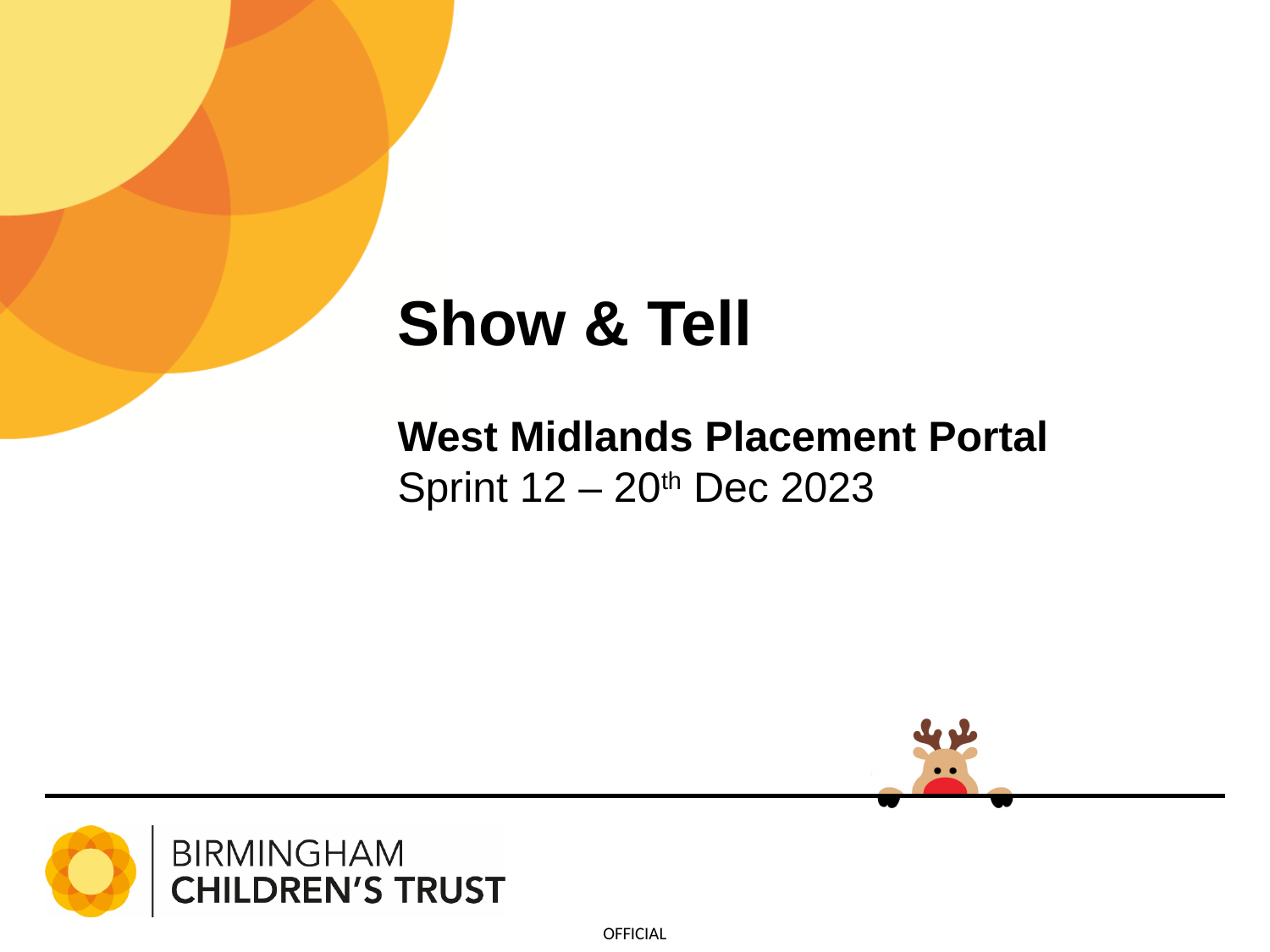

Show & Tell

West Midlands Placement Portal
Sprint 12 – 20th Dec 2023